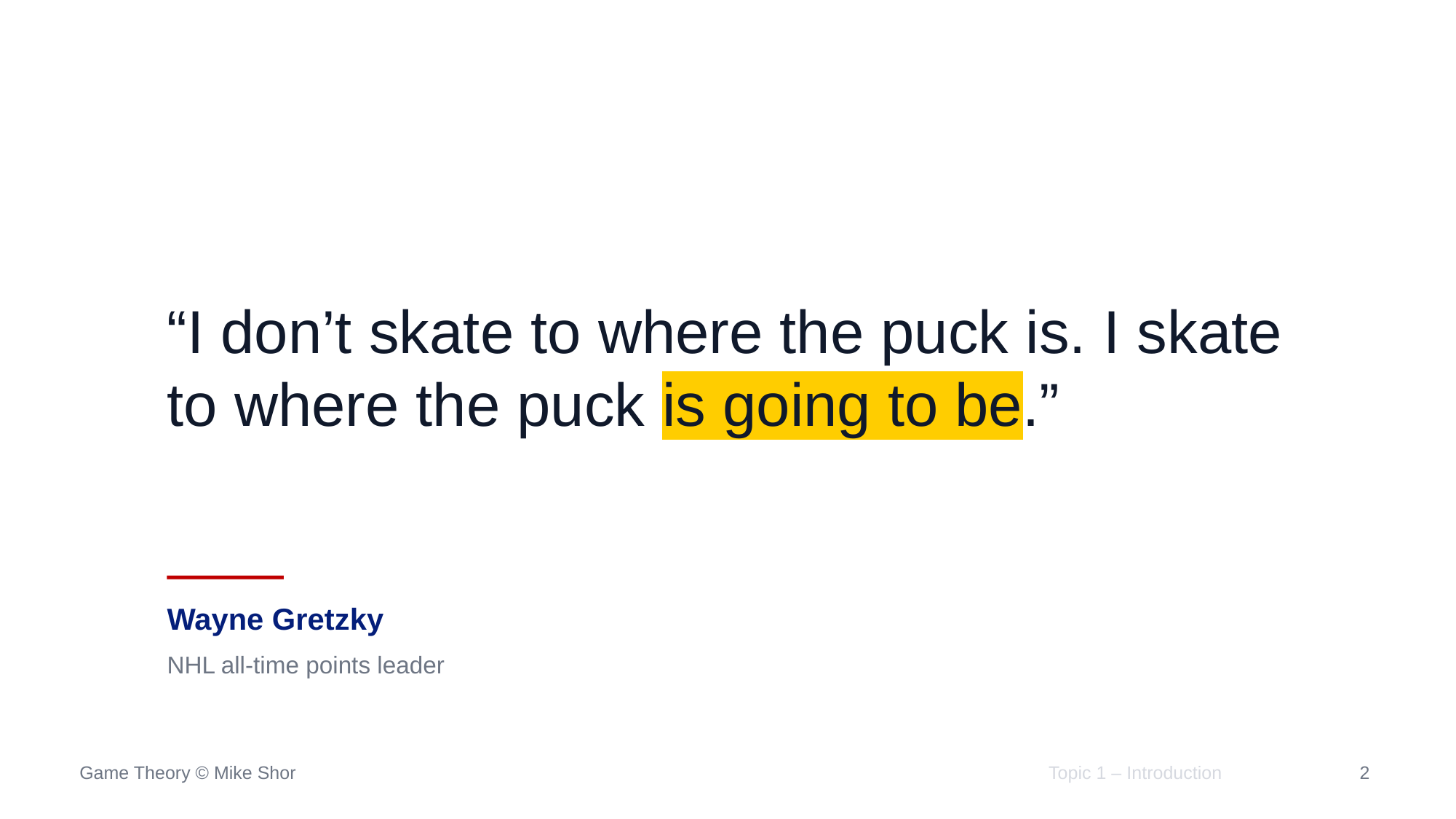

“I don’t skate to where the puck is. I skate to where the puck is going to be.”
Wayne Gretzky
NHL all-time points leader
Topic 1 – Introduction
2